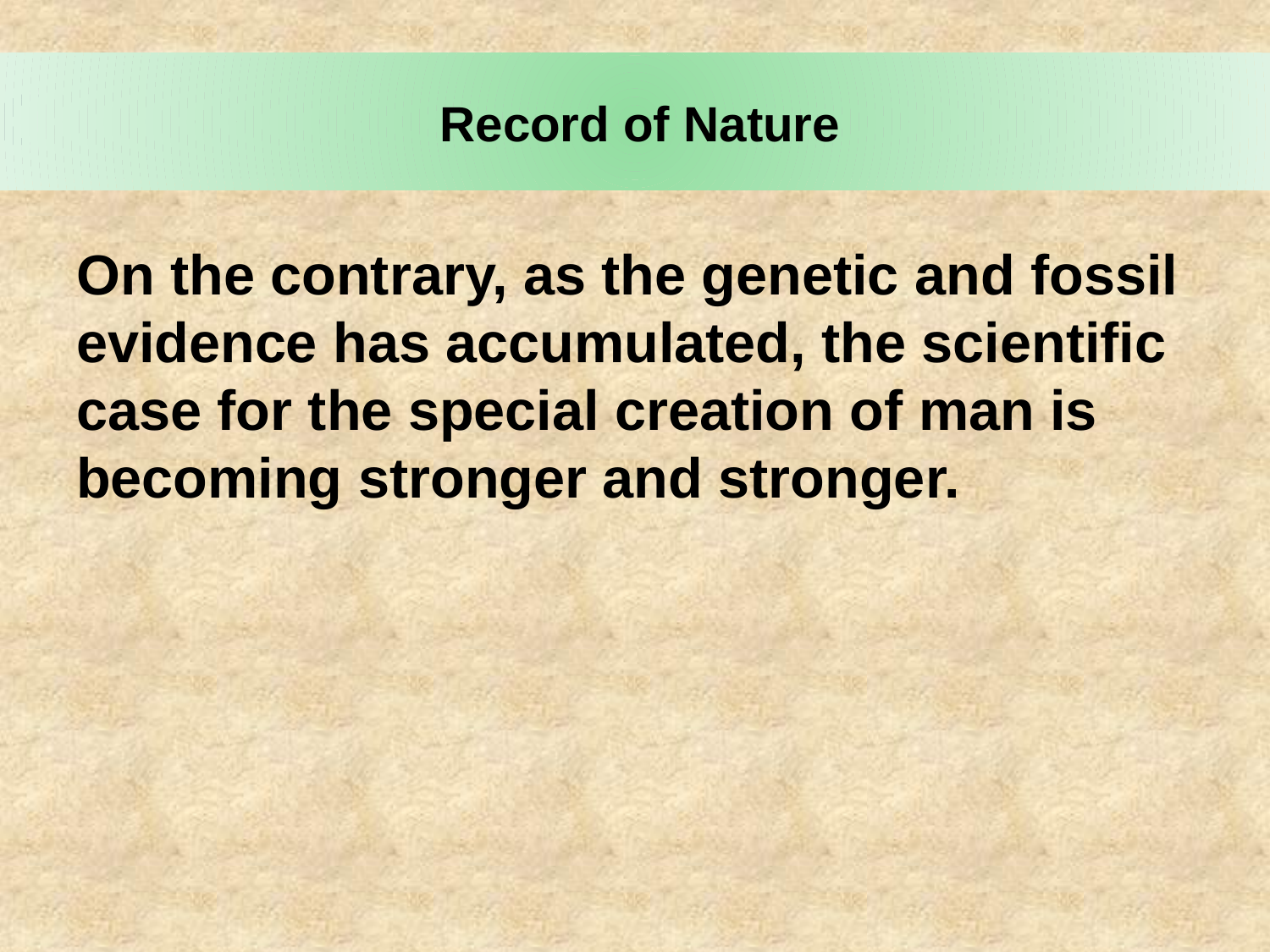

Record of Nature

	On the contrary, as the genetic and fossil evidence has accumulated, the scientific case for the special creation of man is becoming stronger and stronger.